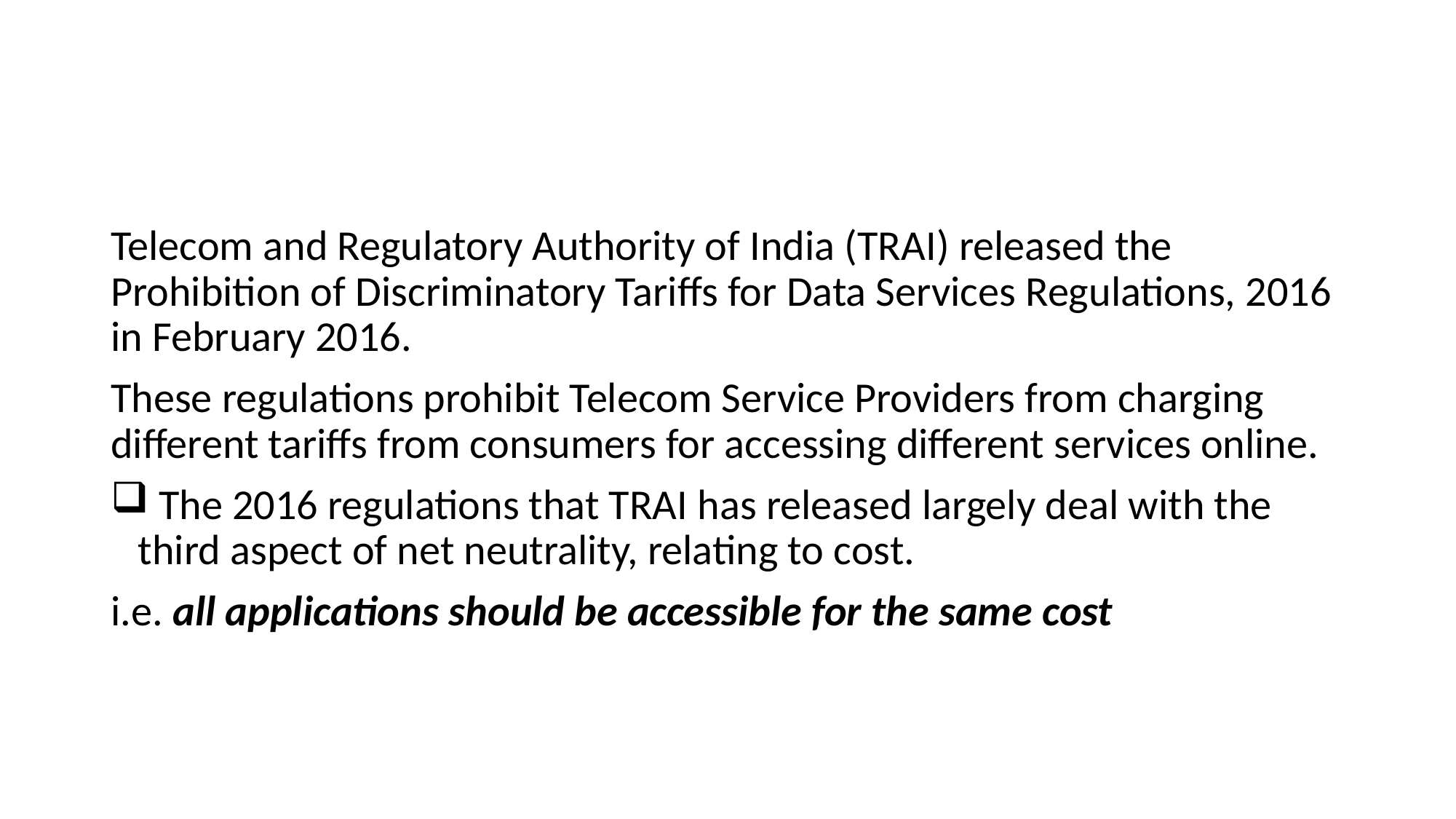

#
Telecom and Regulatory Authority of India (TRAI) released the Prohibition of Discriminatory Tariffs for Data Services Regulations, 2016 in February 2016.
These regulations prohibit Telecom Service Providers from charging different tariffs from consumers for accessing different services online.
 The 2016 regulations that TRAI has released largely deal with the third aspect of net neutrality, relating to cost.
i.e. all applications should be accessible for the same cost